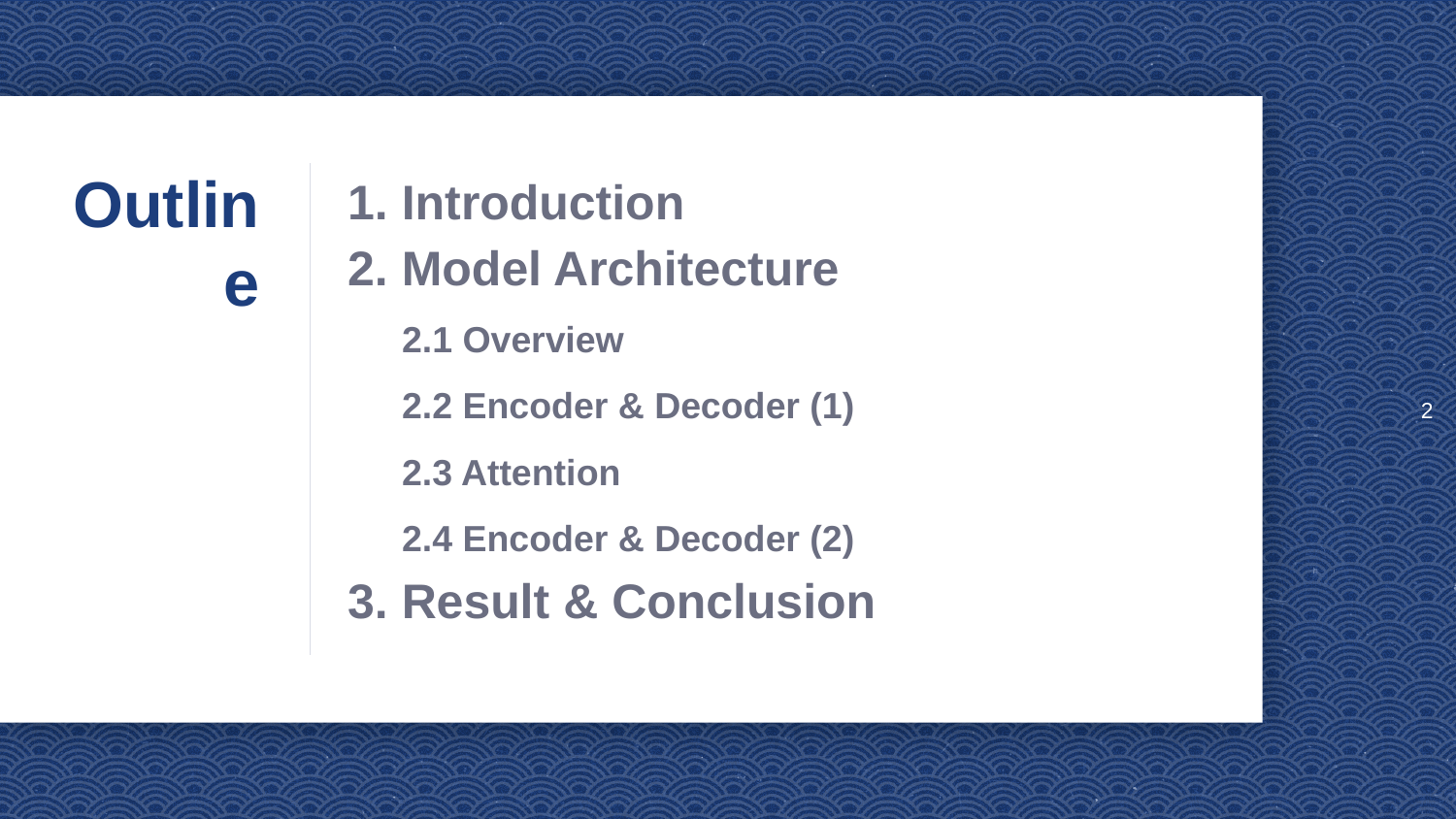

2
# Outline
1. Introduction
2. Model Architecture
    2.1 Overview
    2.2 Encoder & Decoder (1)
    2.3 Attention
    2.4 Encoder & Decoder (2)
3. Result & Conclusion